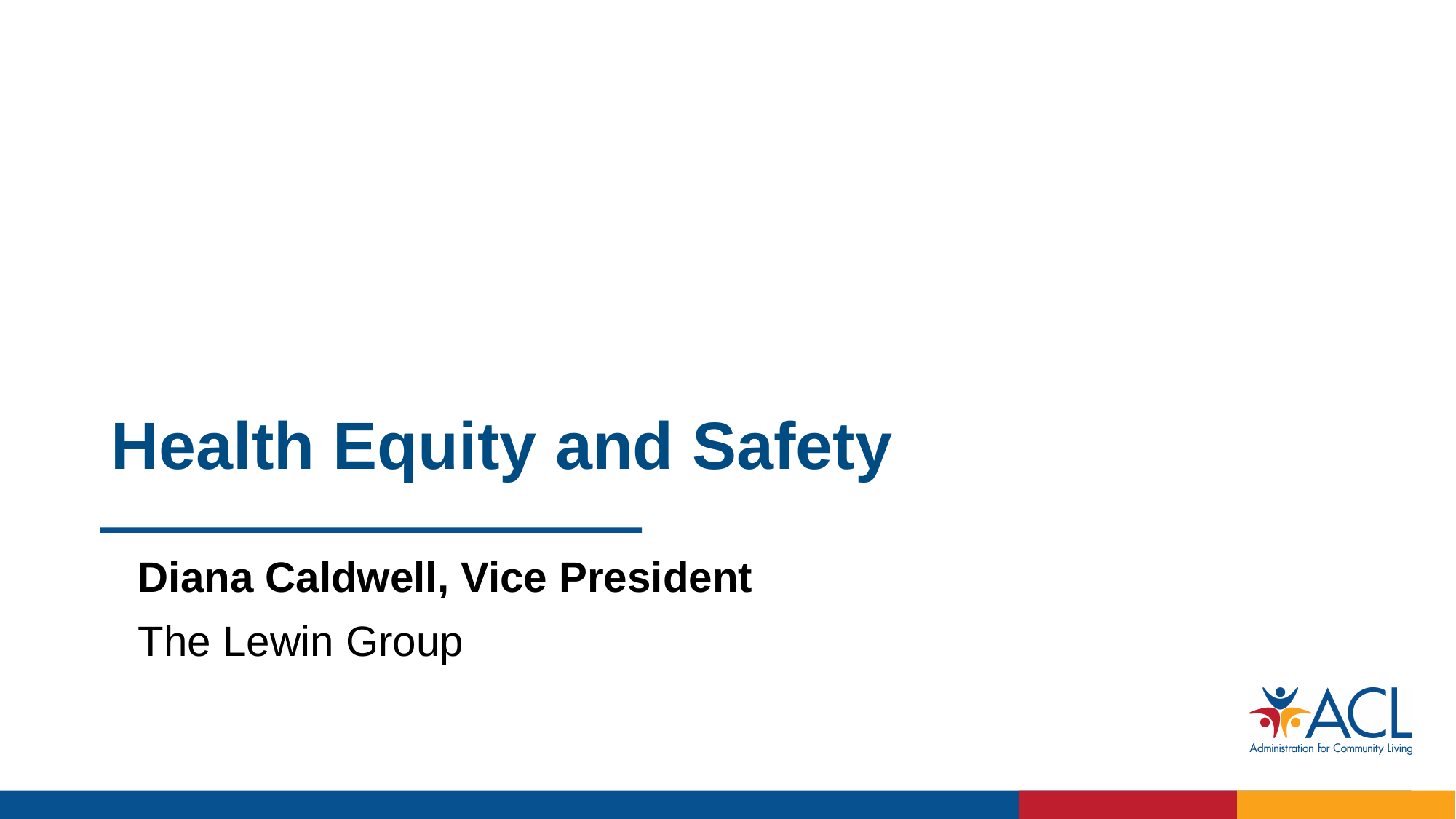

# Health Equity and Safety
Diana Caldwell, Vice President
The Lewin Group